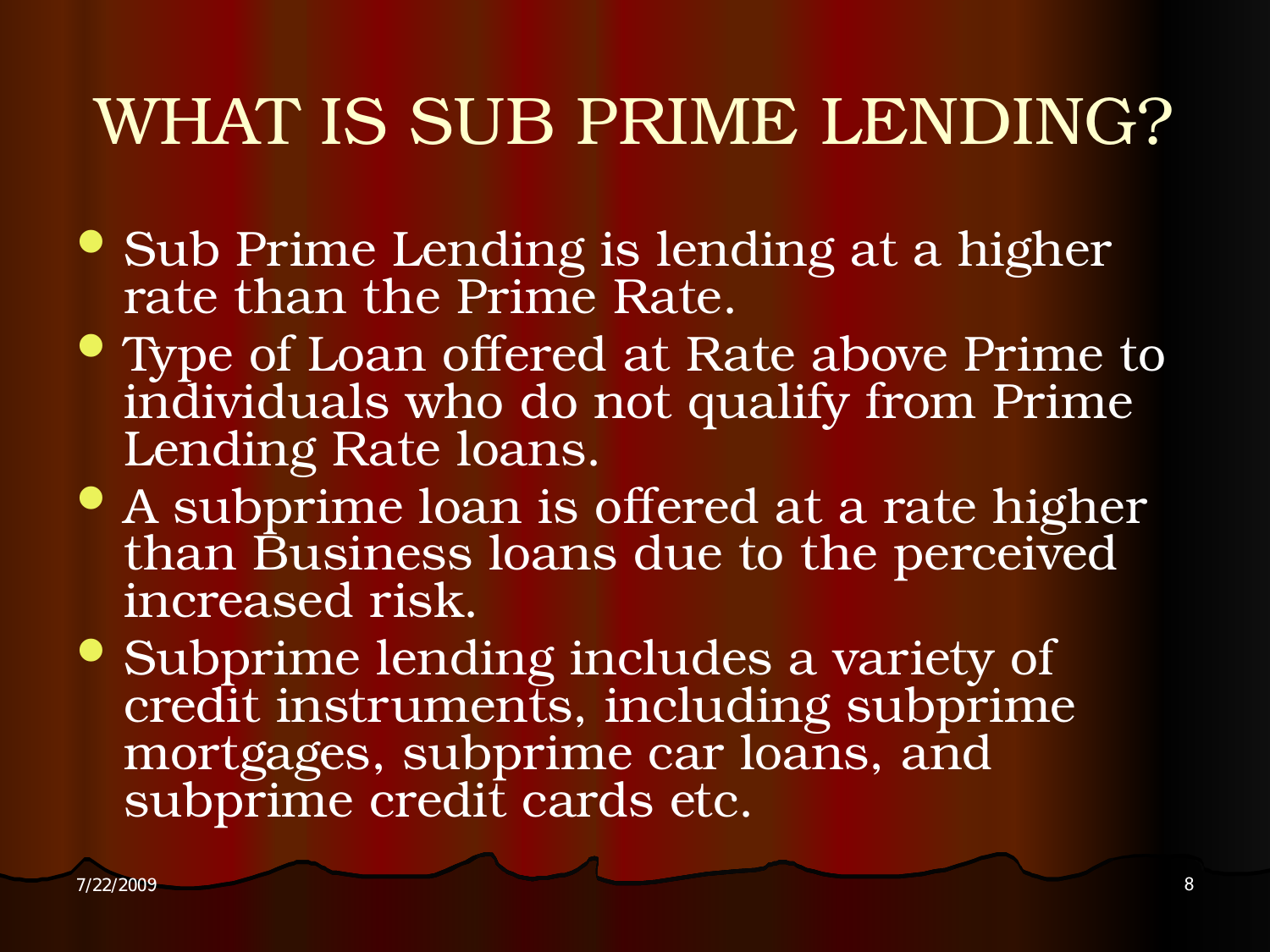

# WHAT IS SUB PRIME LENDING?
Sub Prime Lending is lending at a higher rate than the Prime Rate.
Type of Loan offered at Rate above Prime to individuals who do not qualify from Prime Lending Rate loans.
A subprime loan is offered at a rate higher than Business loans due to the perceived increased risk.
Subprime lending includes a variety of credit instruments, including subprime mortgages, subprime car loans, and subprime credit cards etc.
8
7/22/2009